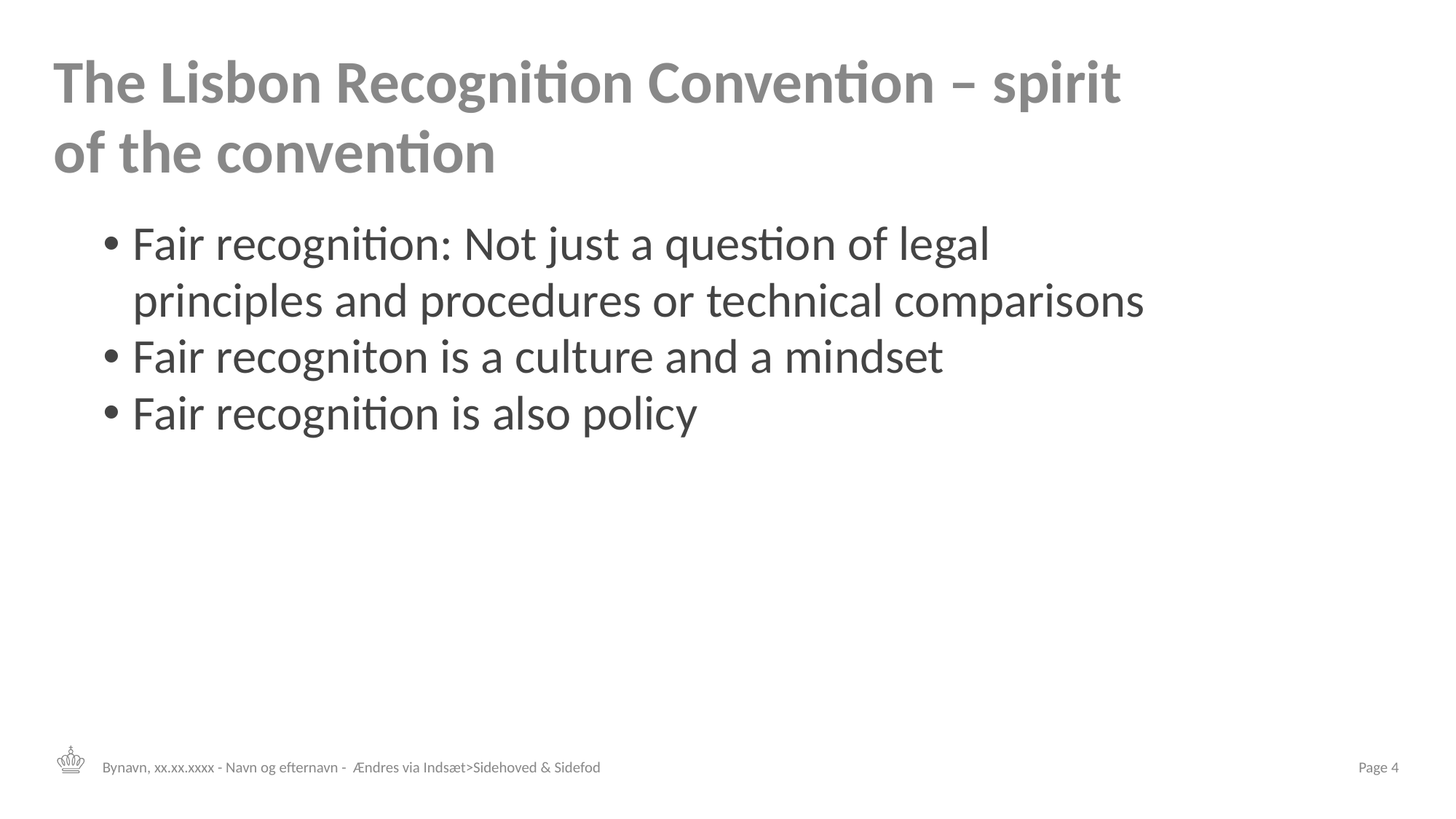

# The Lisbon Recognition Convention – spirit of the convention

Fair recognition: Not just a question of legal principles and procedures or technical comparisons
Fair recogniton is a culture and a mindset
Fair recognition is also policy

Bynavn, xx.xx.xxxx - Navn og efternavn -  Ændres via Indsæt>Sidehoved & Sidefod
Page 4